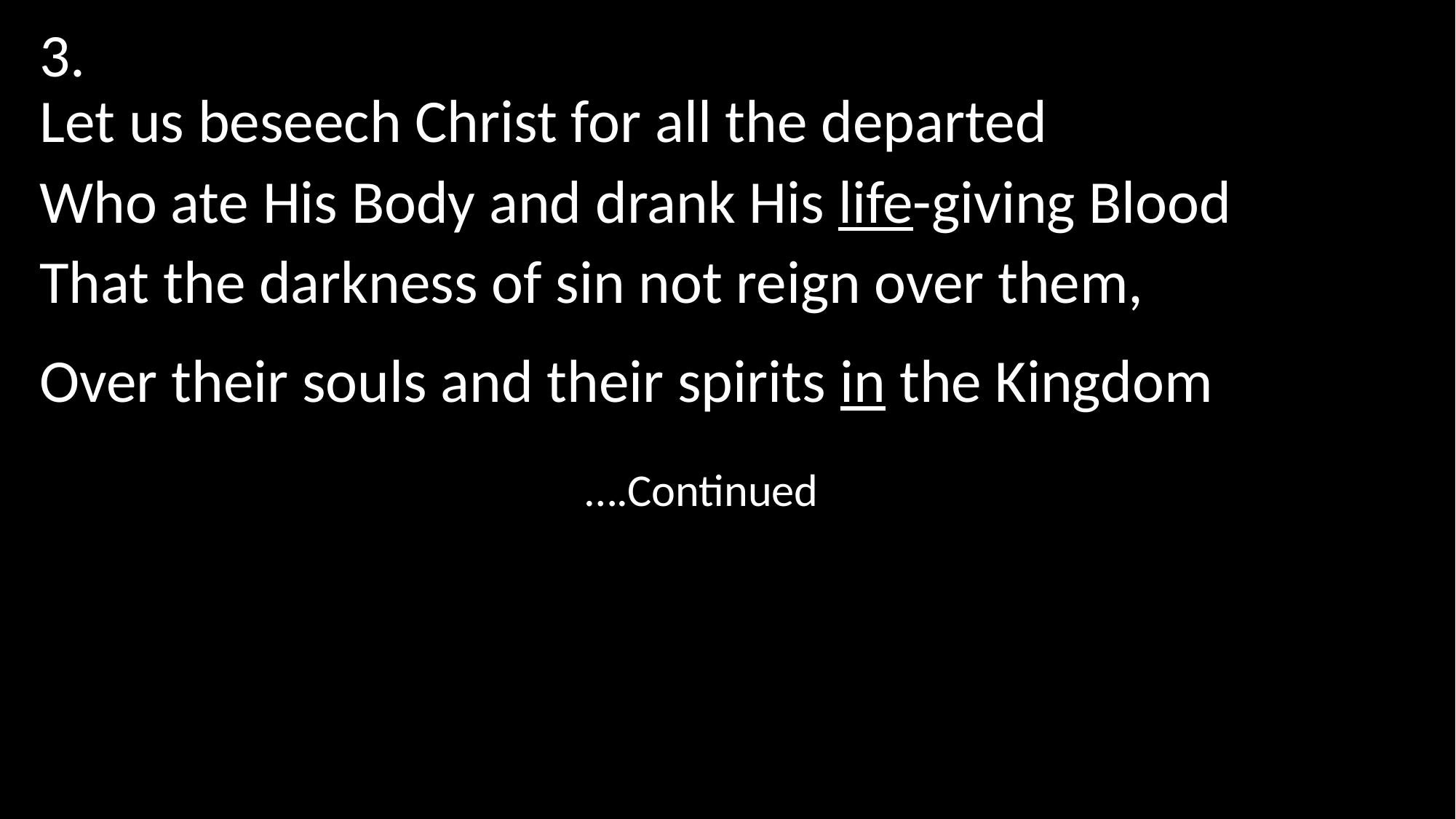

3.
Let us beseech Christ for all the departed
Who ate His Body and drank His life-giving Blood
That the darkness of sin not reign over them,
Over their souls and their spirits in the Kingdom
					….Continued